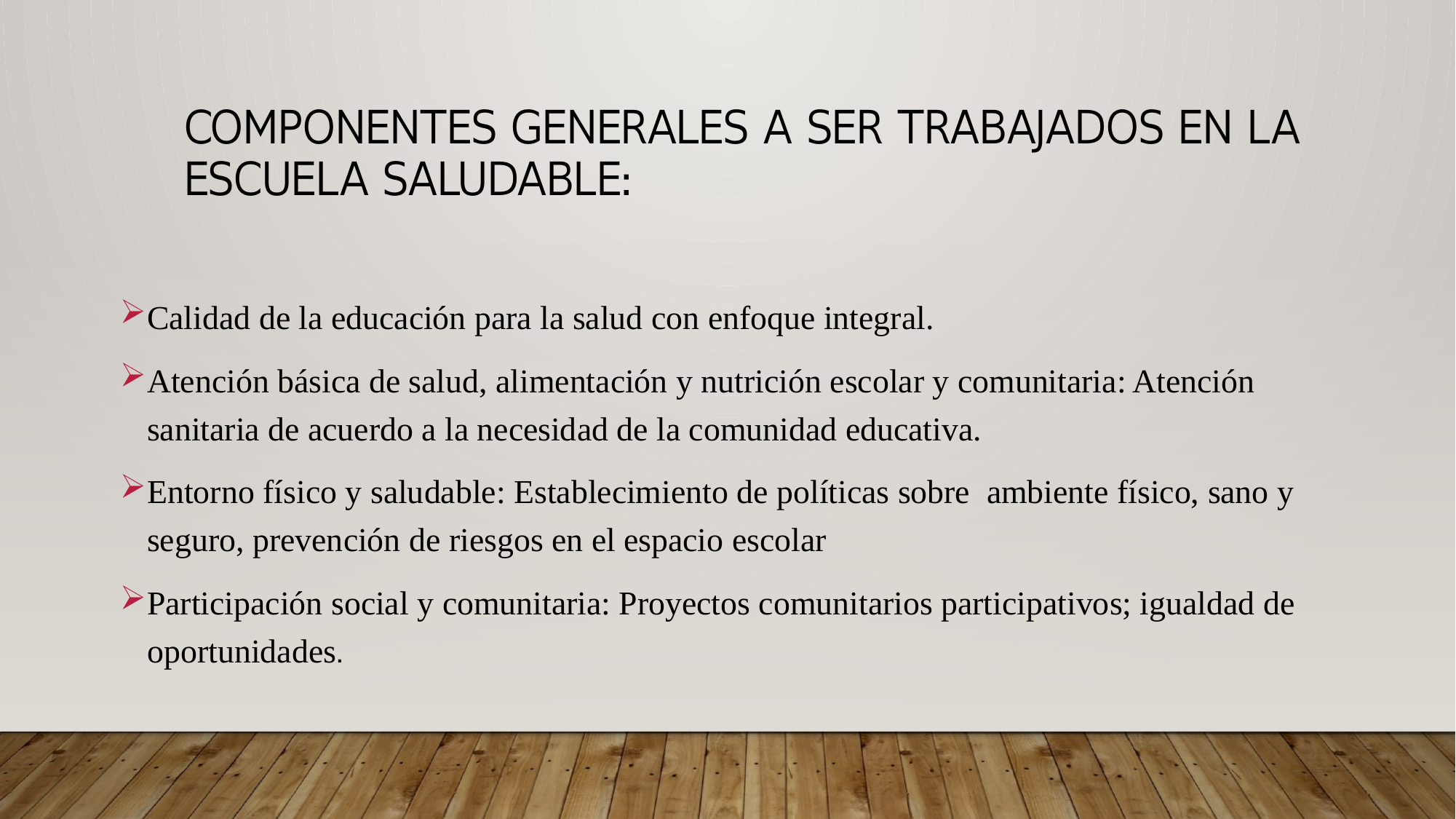

# Componentes generales a ser trabajados en la escuela saludable:
Calidad de la educación para la salud con enfoque integral.
Atención básica de salud, alimentación y nutrición escolar y comunitaria: Atención sanitaria de acuerdo a la necesidad de la comunidad educativa.
Entorno físico y saludable: Establecimiento de políticas sobre  ambiente físico, sano y seguro, prevención de riesgos en el espacio escolar
Participación social y comunitaria: Proyectos comunitarios participativos; igualdad de oportunidades.